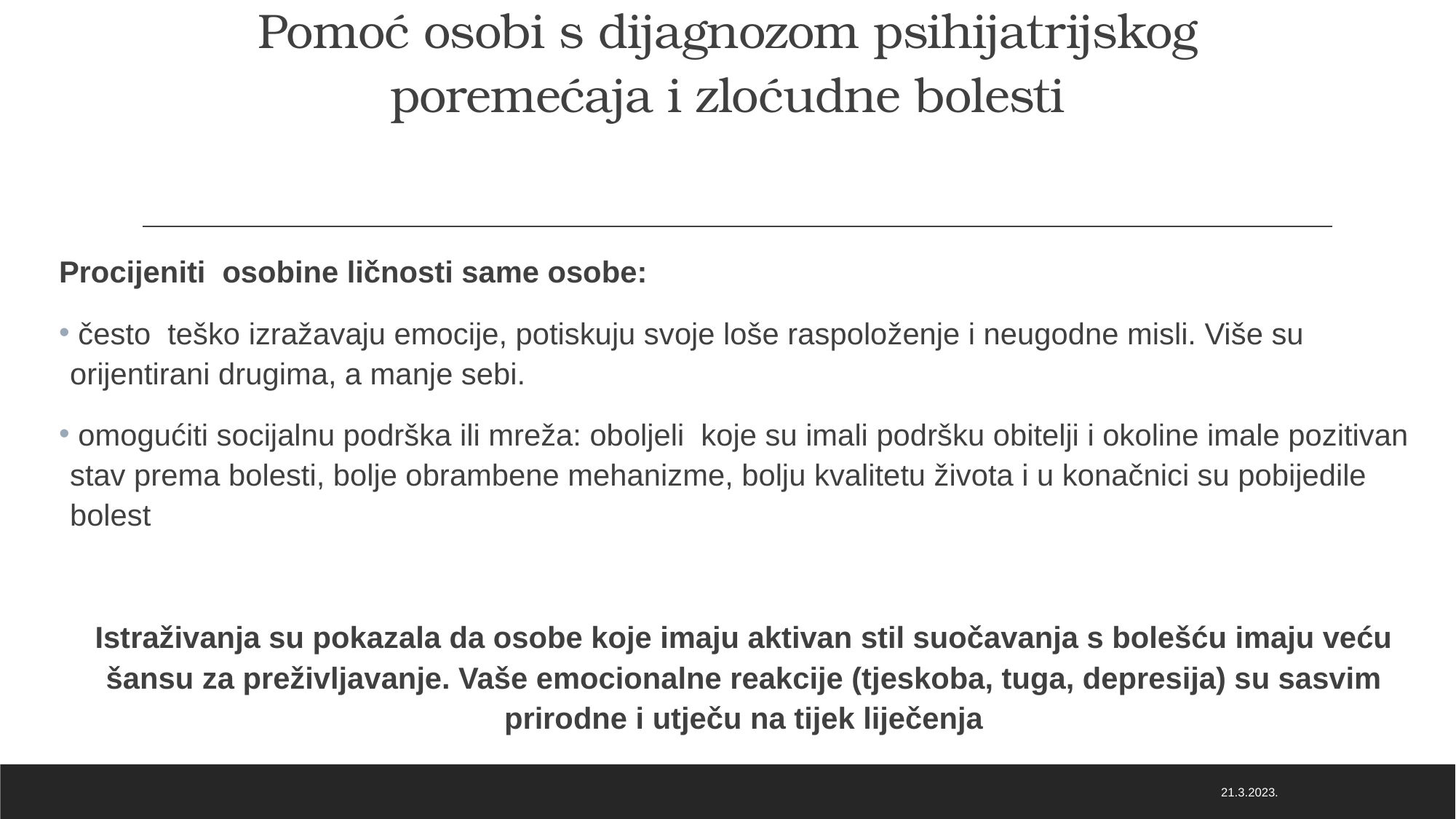

# Pomoć osobi s dijagnozom psihijatrijskog poremećaja i zloćudne bolesti
Procijeniti  osobine ličnosti same osobe:
 često  teško izražavaju emocije, potiskuju svoje loše raspoloženje i neugodne misli. Više su orijentirani drugima, a manje sebi.
 omogućiti socijalnu podrška ili mreža: oboljeli  koje su imali podršku obitelji i okoline imale pozitivan stav prema bolesti, bolje obrambene mehanizme, bolju kvalitetu života i u konačnici su pobijedile bolest

Istraživanja su pokazala da osobe koje imaju aktivan stil suočavanja s bolešću imaju veću šansu za preživljavanje. Vaše emocionalne reakcije (tjeskoba, tuga, depresija) su sasvim prirodne i utječu na tijek liječenja

21.3.2023.